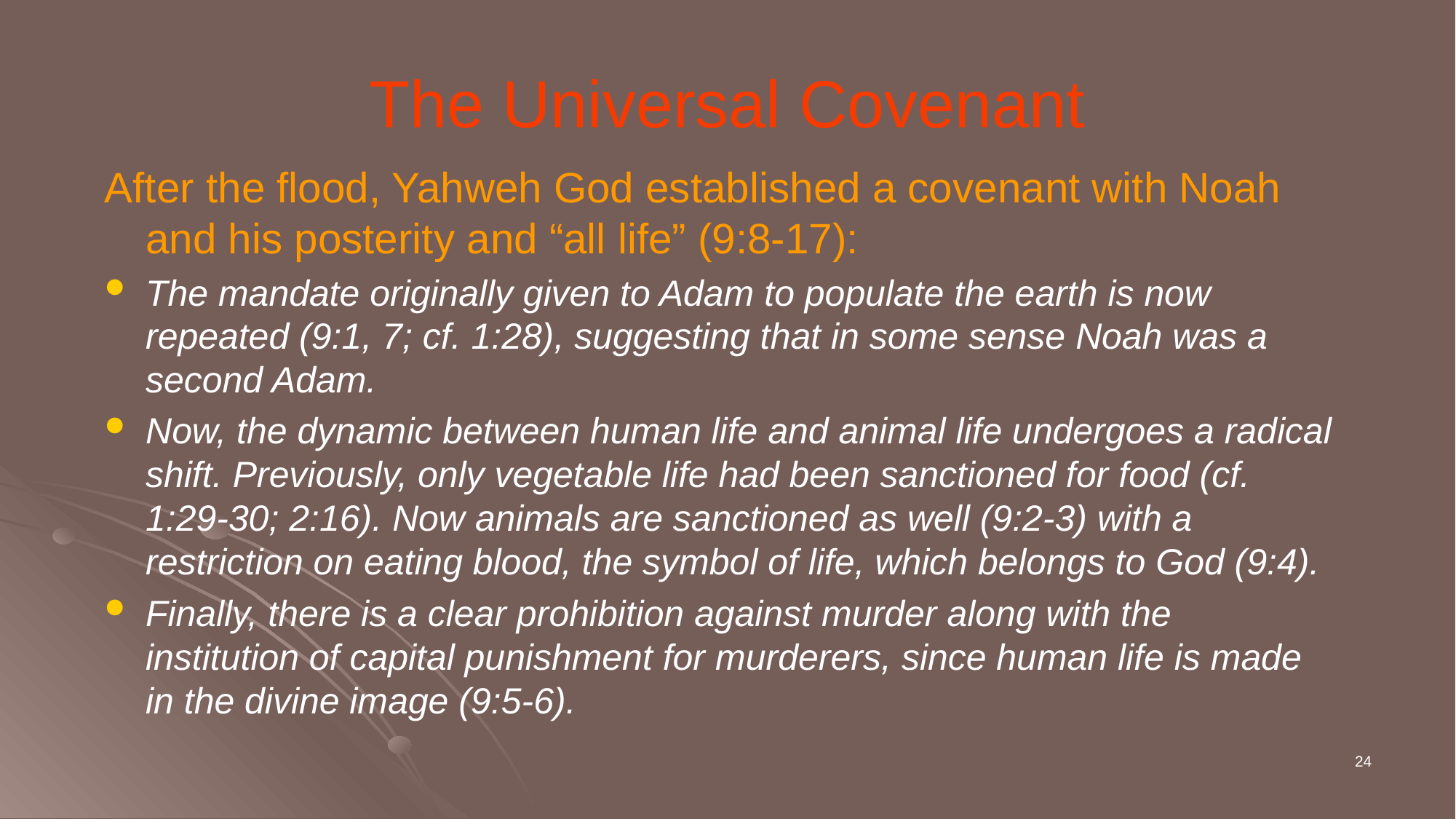

# The Universal Covenant
After the flood, Yahweh God established a covenant with Noah and his posterity and “all life” (9:8-17):
The mandate originally given to Adam to populate the earth is now repeated (9:1, 7; cf. 1:28), suggesting that in some sense Noah was a second Adam.
Now, the dynamic between human life and animal life undergoes a radical shift. Previously, only vegetable life had been sanctioned for food (cf. 1:29-30; 2:16). Now animals are sanctioned as well (9:2-3) with a restriction on eating blood, the symbol of life, which belongs to God (9:4).
Finally, there is a clear prohibition against murder along with the institution of capital punishment for murderers, since human life is made in the divine image (9:5-6).
24